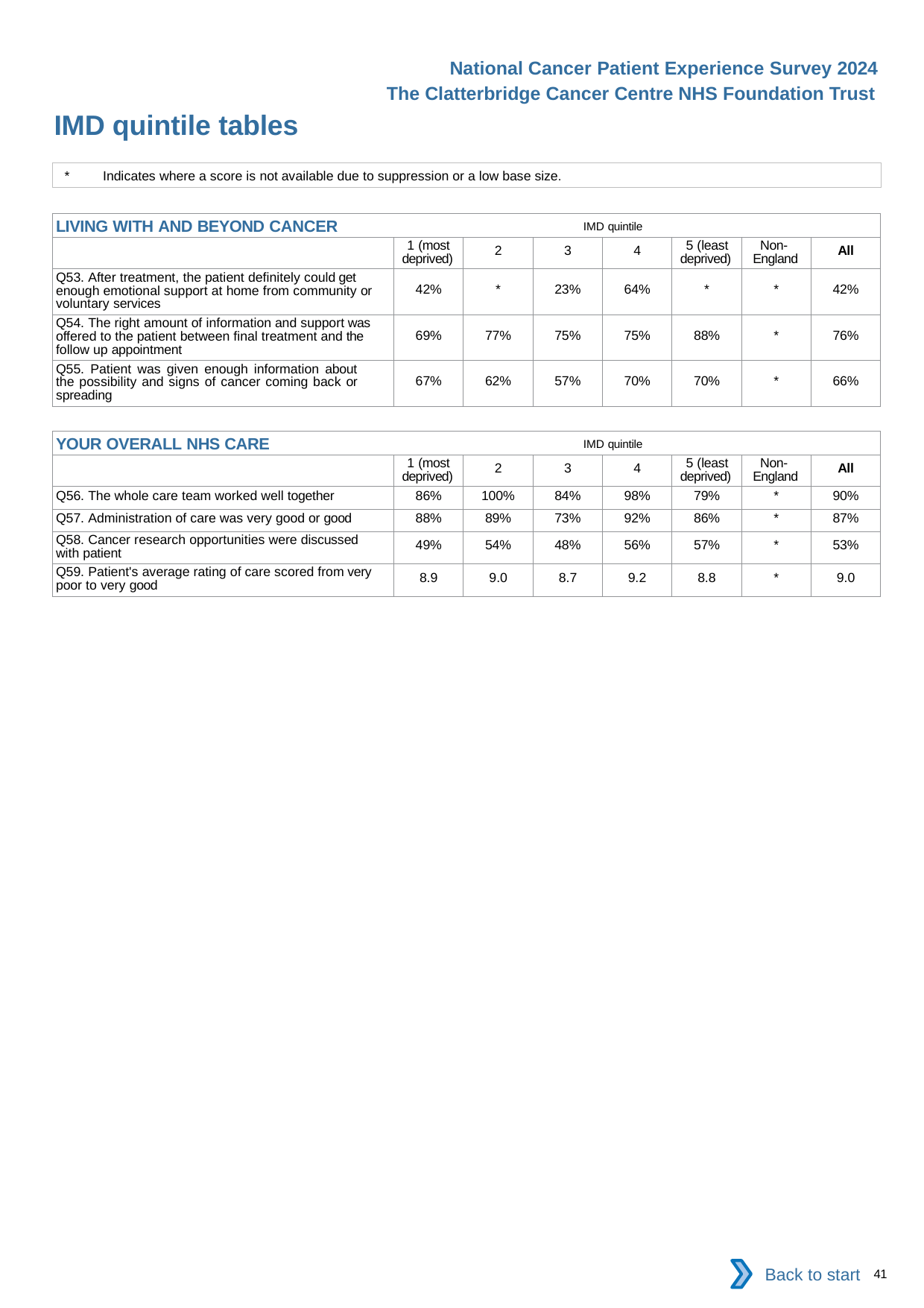

National Cancer Patient Experience Survey 2024
The Clatterbridge Cancer Centre NHS Foundation Trust
IMD quintile tables
*	Indicates where a score is not available due to suppression or a low base size.
| LIVING WITH AND BEYOND CANCER IMD quintile |  |  |  |  |  |  |  |
| --- | --- | --- | --- | --- | --- | --- | --- |
|  | 1 (most deprived) | 2 | 3 | 4 | 5 (least deprived) | Non- England | All |
| Q53. After treatment, the patient definitely could get enough emotional support at home from community or voluntary services | 42% | \* | 23% | 64% | \* | \* | 42% |
| Q54. The right amount of information and support was offered to the patient between final treatment and the follow up appointment | 69% | 77% | 75% | 75% | 88% | \* | 76% |
| Q55. Patient was given enough information about the possibility and signs of cancer coming back or spreading | 67% | 62% | 57% | 70% | 70% | \* | 66% |
| YOUR OVERALL NHS CARE IMD quintile |  |  |  |  |  |  |  |
| --- | --- | --- | --- | --- | --- | --- | --- |
|  | 1 (most deprived) | 2 | 3 | 4 | 5 (least deprived) | Non- England | All |
| Q56. The whole care team worked well together | 86% | 100% | 84% | 98% | 79% | \* | 90% |
| Q57. Administration of care was very good or good | 88% | 89% | 73% | 92% | 86% | \* | 87% |
| Q58. Cancer research opportunities were discussed with patient | 49% | 54% | 48% | 56% | 57% | \* | 53% |
| Q59. Patient's average rating of care scored from very poor to very good | 8.9 | 9.0 | 8.7 | 9.2 | 8.8 | \* | 9.0 |
Back to start

41